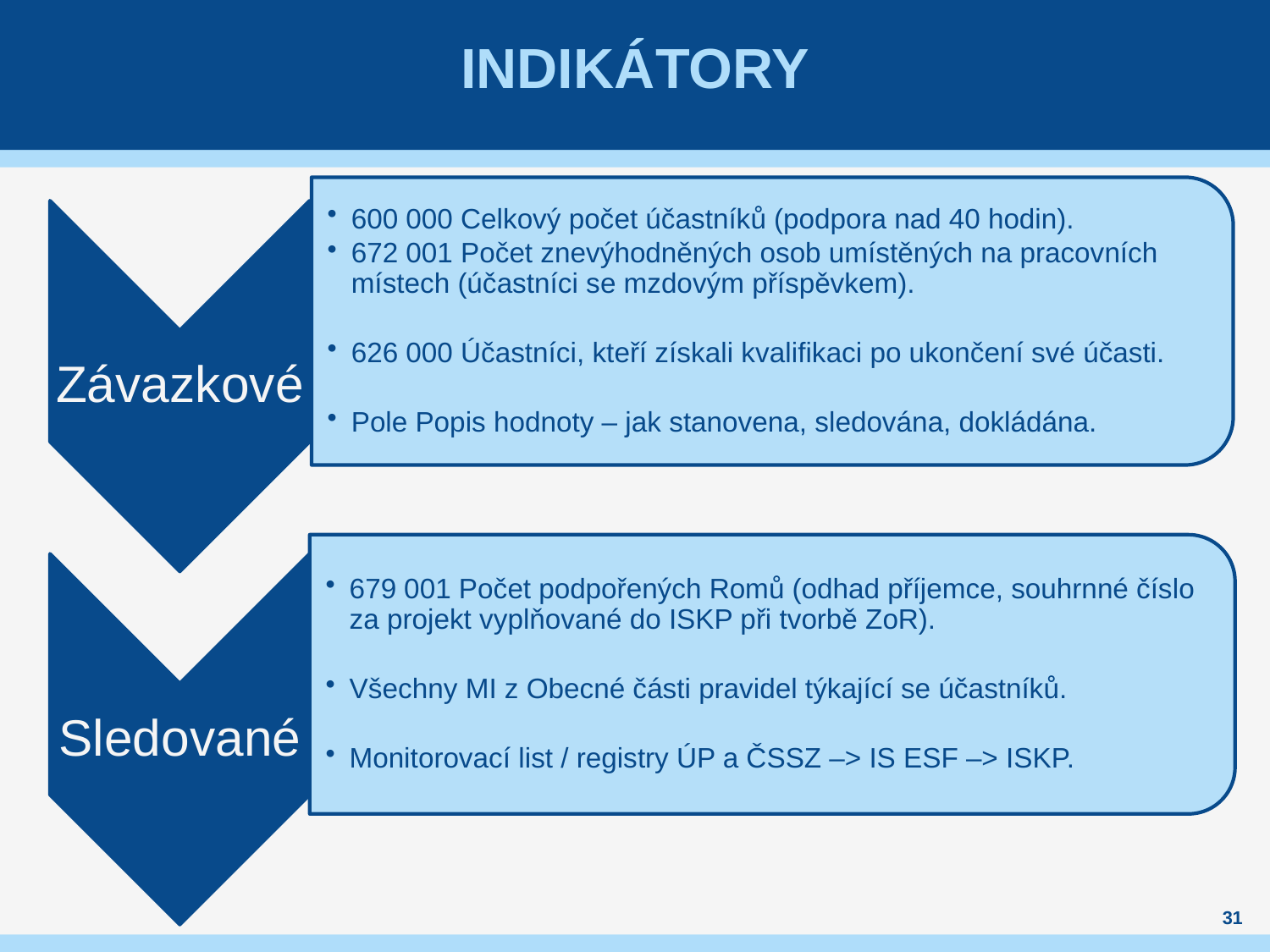

# indikátory
Závazkové
600 000 Celkový počet účastníků (podpora nad 40 hodin).
672 001 Počet znevýhodněných osob umístěných na pracovních místech (účastníci se mzdovým příspěvkem).

626 000 Účastníci, kteří získali kvalifikaci po ukončení své účasti.

Pole Popis hodnoty – jak stanovena, sledována, dokládána.
Sledované
679 001 Počet podpořených Romů (odhad příjemce, souhrnné číslo za projekt vyplňované do ISKP při tvorbě ZoR).

Všechny MI z Obecné části pravidel týkající se účastníků.

Monitorovací list / registry ÚP a ČSSZ –> IS ESF –> ISKP.
31